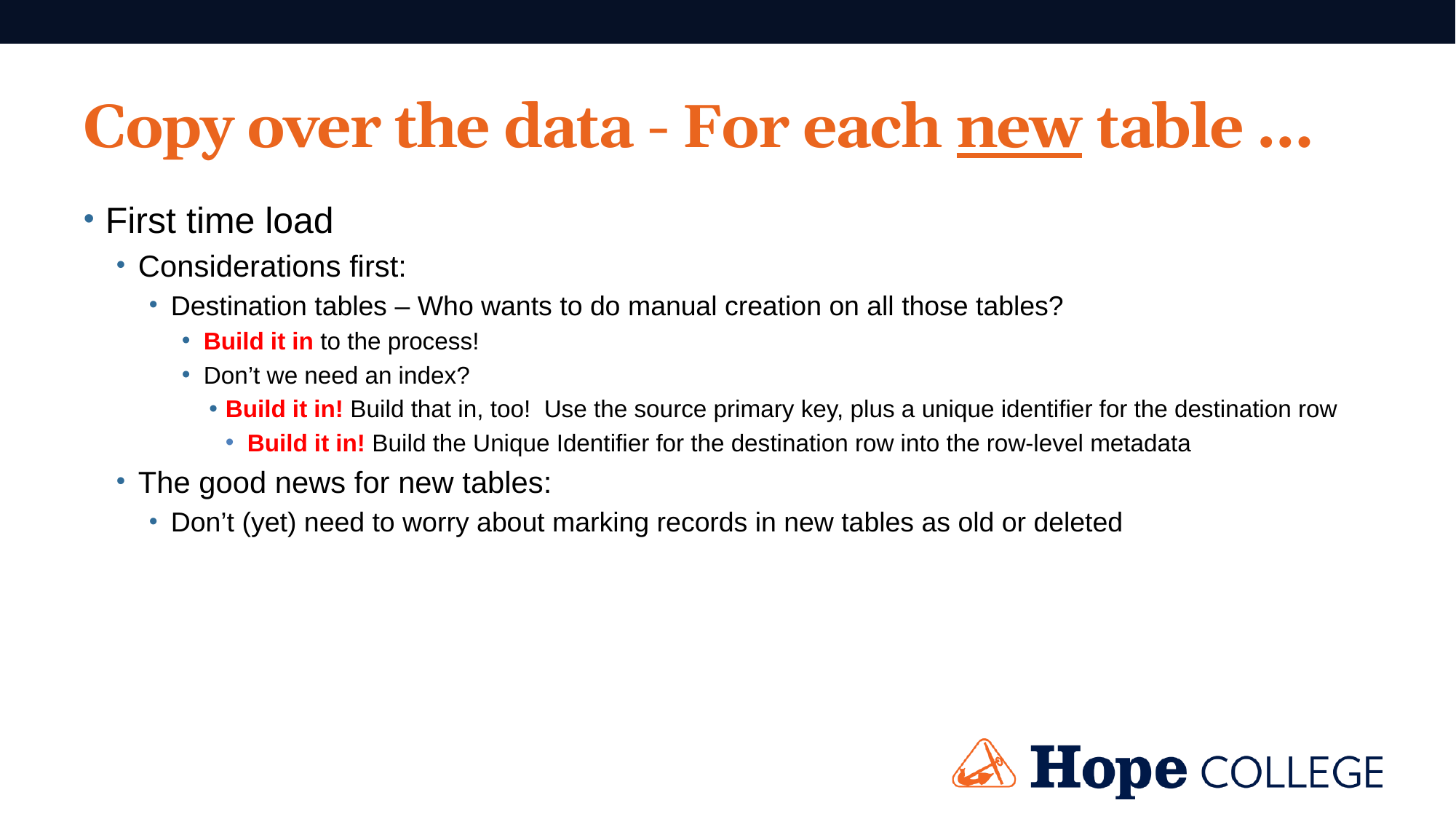

# Copy over the data - For each new table …
First time load
Considerations first:
Destination tables – Who wants to do manual creation on all those tables?
Build it in to the process!
Don’t we need an index?
Build it in! Build that in, too!  Use the source primary key, plus a unique identifier for the destination row
Build it in! Build the Unique Identifier for the destination row into the row-level metadata
The good news for new tables:
Don’t (yet) need to worry about marking records in new tables as old or deleted